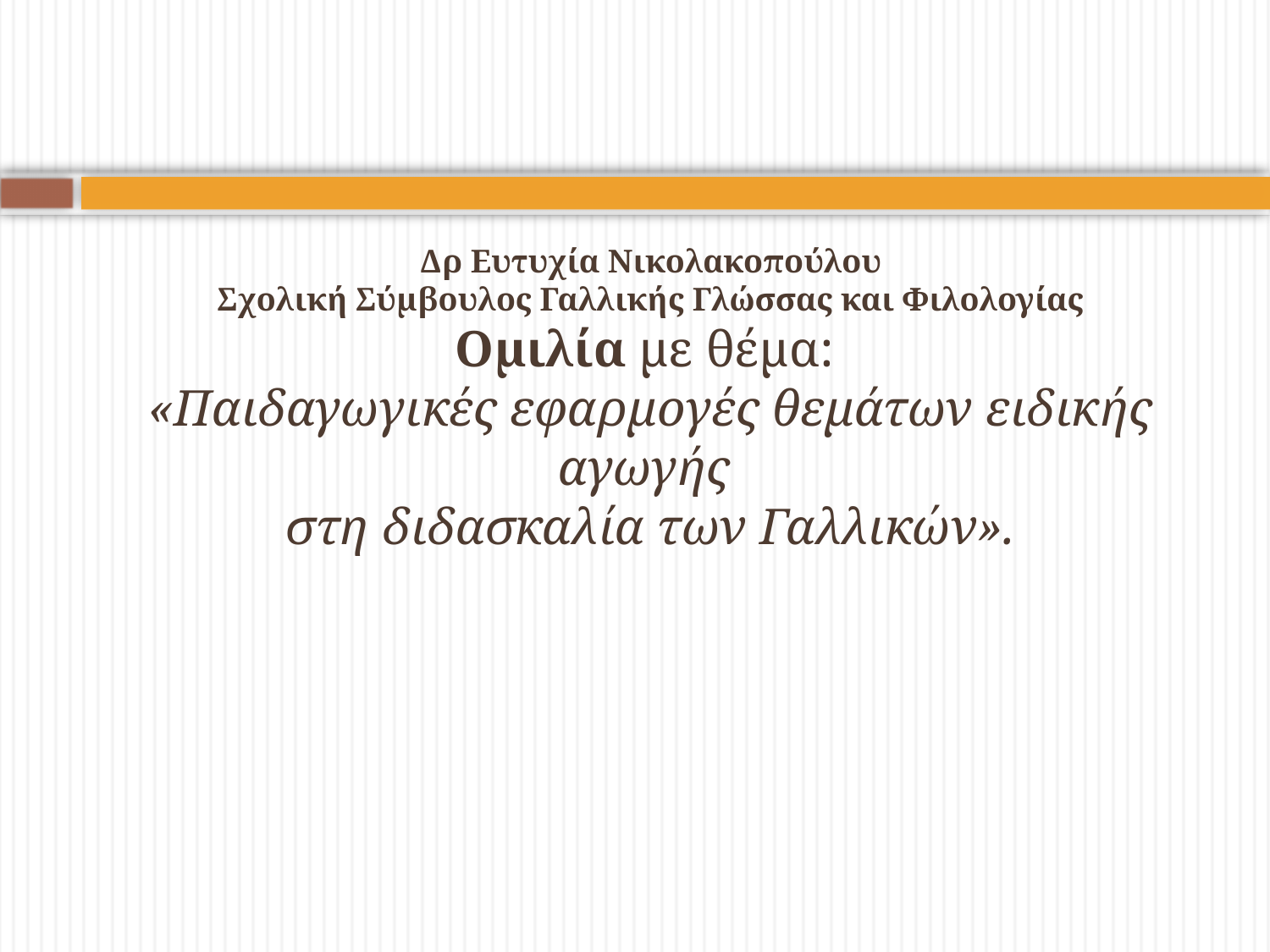

# Δρ Ευτυχία Νικολακοπούλου Σχολική Σύμβουλος Γαλλικής Γλώσσας και Φιλολογίας Ομιλία με θέμα: «Παιδαγωγικές εφαρμογές θεμάτων ειδικής αγωγής στη διδασκαλία των Γαλλικών».